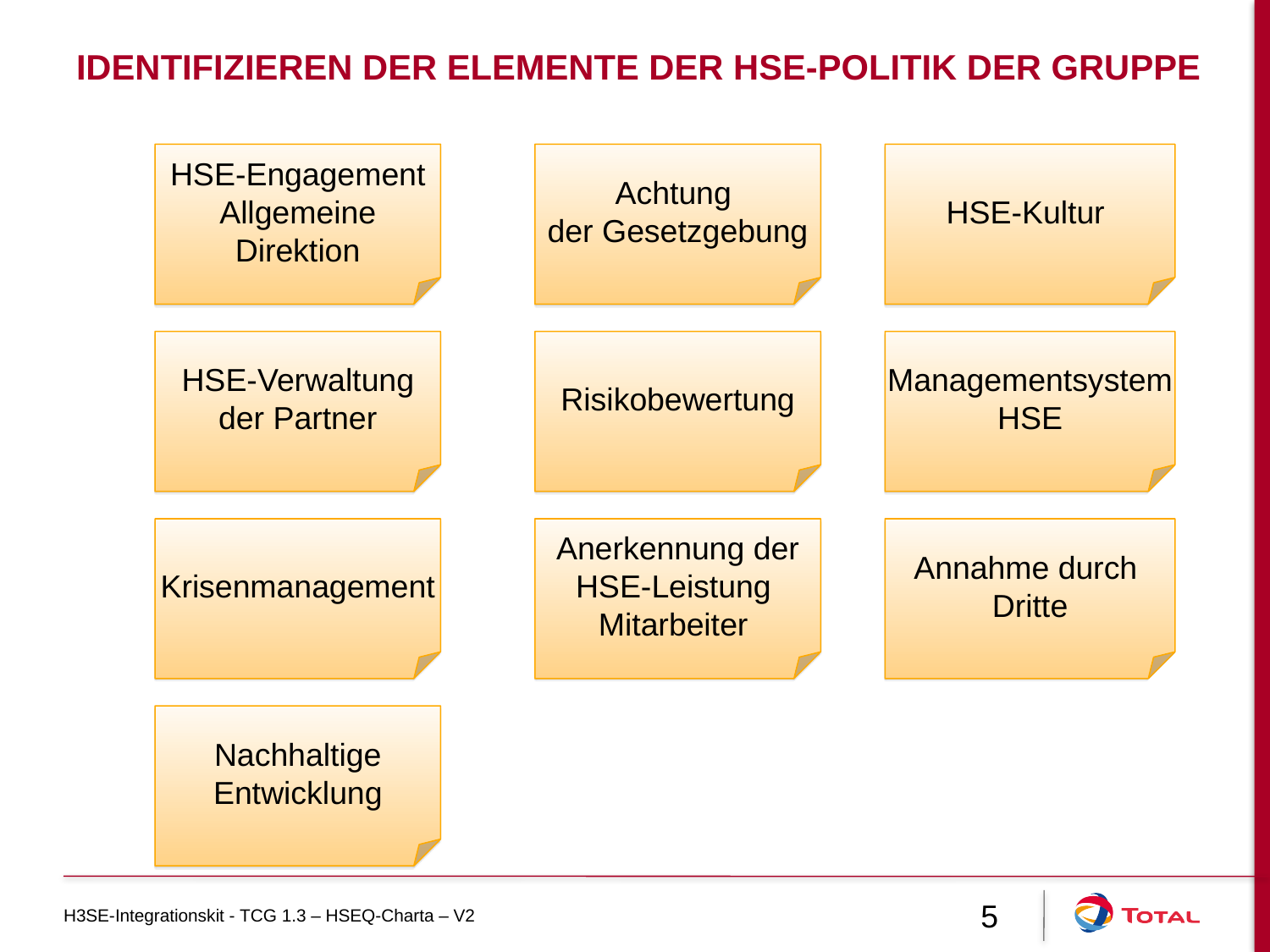

# Identifizieren der Elemente der HSE-Politik der Gruppe
HSE-Engagement
Allgemeine Direktion
Achtung
der Gesetzgebung
HSE-Kultur
HSE-Verwaltung
 der Partner
Risikobewertung
Managementsystem
HSE
Krisenmanagement
Anerkennung der HSE-Leistung
Mitarbeiter
Annahme durch
Dritte
Nachhaltige Entwicklung
H3SE-Integrationskit - TCG 1.3 – HSEQ-Charta – V2
5